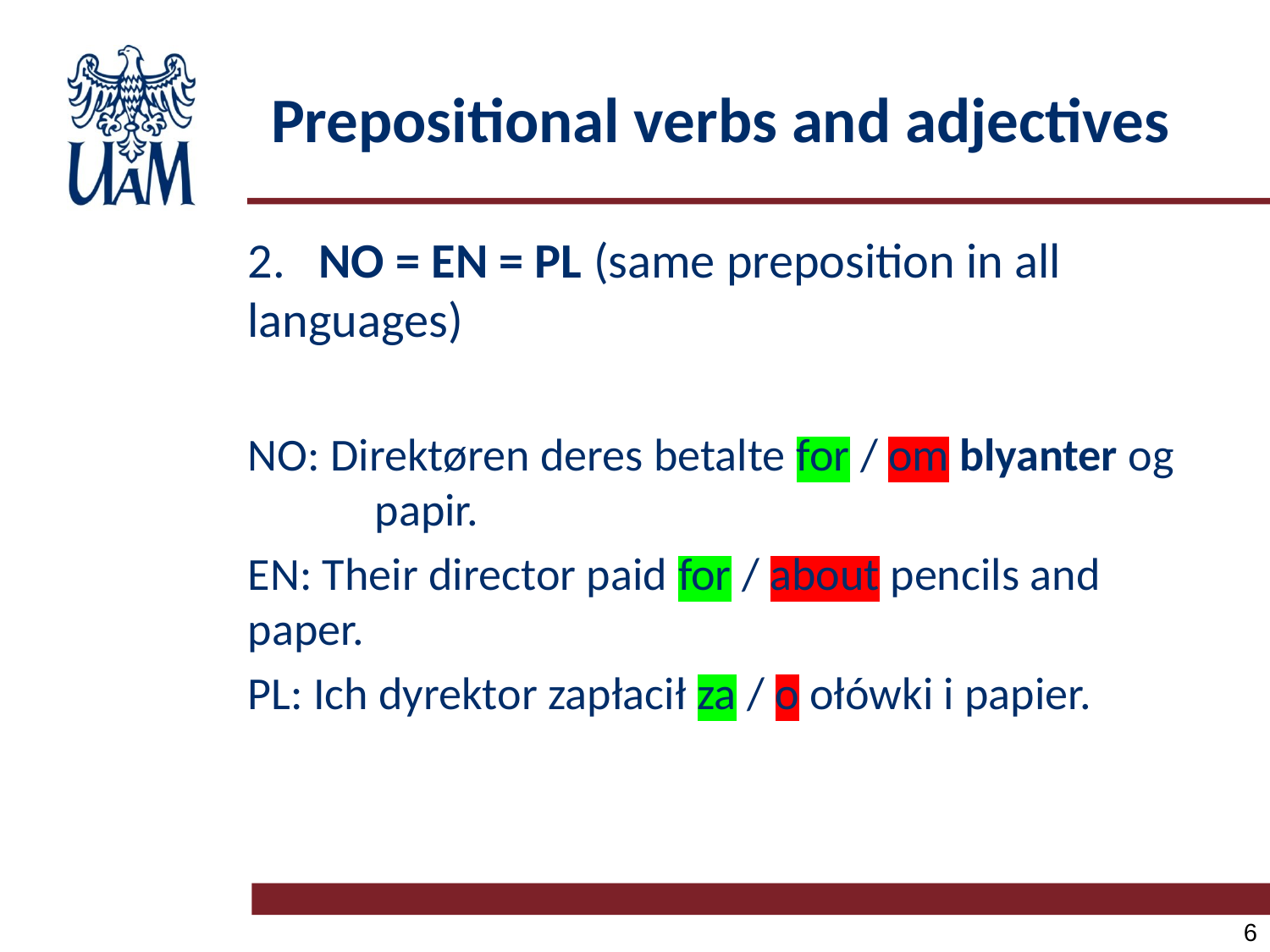

# Prepositional verbs and adjectives
2.   NO = EN = PL (same preposition in all 	languages)

NO: Direktøren deres betalte for / om blyanter og 	papir.
EN: Their director paid for / about pencils and 	paper.
PL: Ich dyrektor zapłacił za / o ołówki i papier.

6